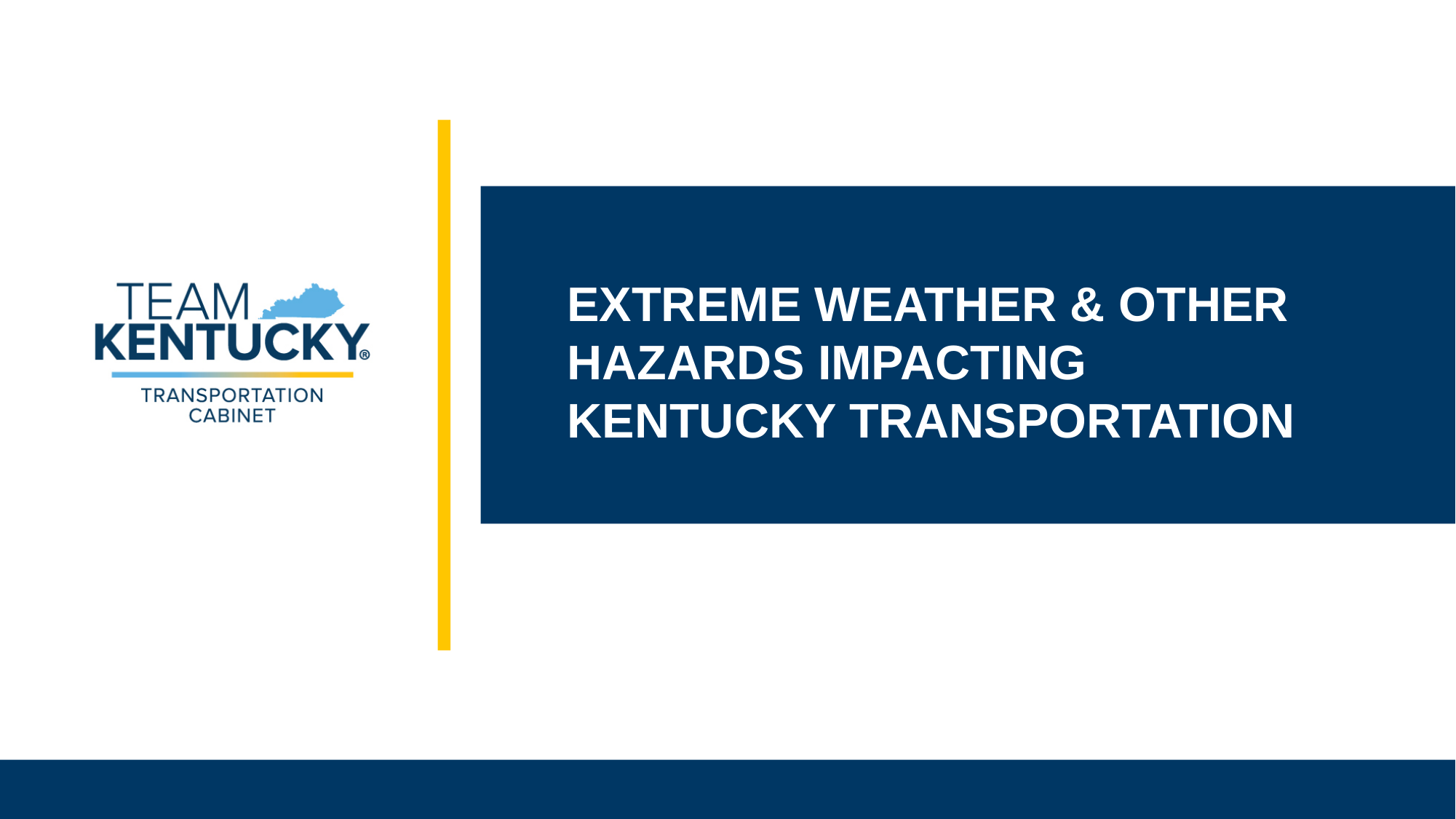

EXTREME WEATHER & OTHER HAZARDS IMPACTING KENTUCKY TRANSPORTATION